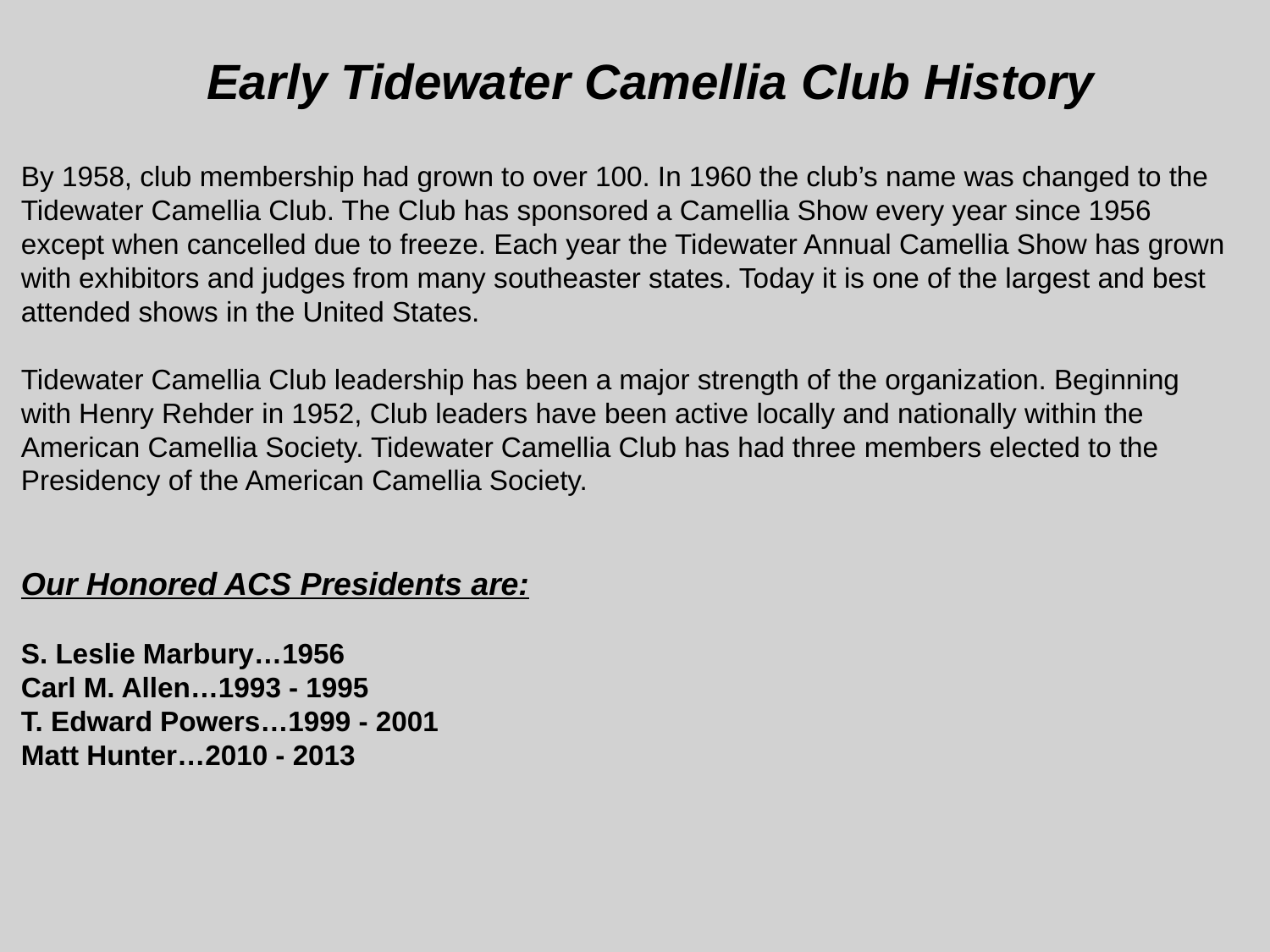

# Early Tidewater Camellia Club History
By 1958, club membership had grown to over 100. In 1960 the club’s name was changed to the Tidewater Camellia Club. The Club has sponsored a Camellia Show every year since 1956 except when cancelled due to freeze. Each year the Tidewater Annual Camellia Show has grown with exhibitors and judges from many southeaster states. Today it is one of the largest and best attended shows in the United States.

Tidewater Camellia Club leadership has been a major strength of the organization. Beginning with Henry Rehder in 1952, Club leaders have been active locally and nationally within the American Camellia Society. Tidewater Camellia Club has had three members elected to the Presidency of the American Camellia Society.

Our Honored ACS Presidents are:

S. Leslie Marbury…1956
Carl M. Allen…1993 - 1995
T. Edward Powers…1999 - 2001
Matt Hunter…2010 - 2013